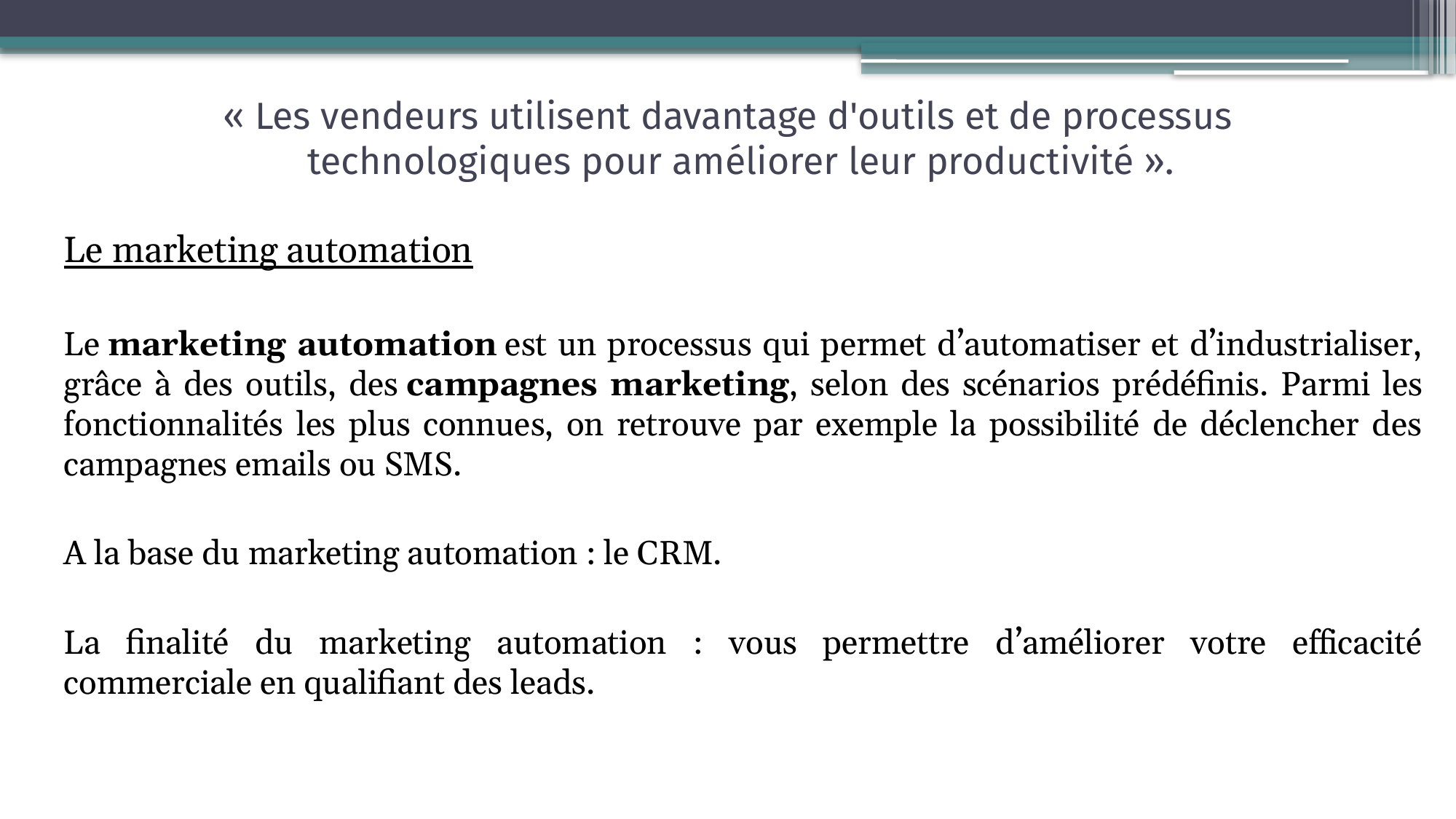

# « Les vendeurs utilisent davantage d'outils et de processus technologiques pour améliorer leur productivité ».
Le marketing automation

Le marketing automation est un processus qui permet d’automatiser et d’industrialiser, grâce à des outils, des campagnes marketing, selon des scénarios prédéfinis. Parmi les fonctionnalités les plus connues, on retrouve par exemple la possibilité de déclencher des campagnes emails ou SMS.

A la base du marketing automation : le CRM.

La finalité du marketing automation : vous permettre d’améliorer votre efficacité commerciale en qualifiant des leads.